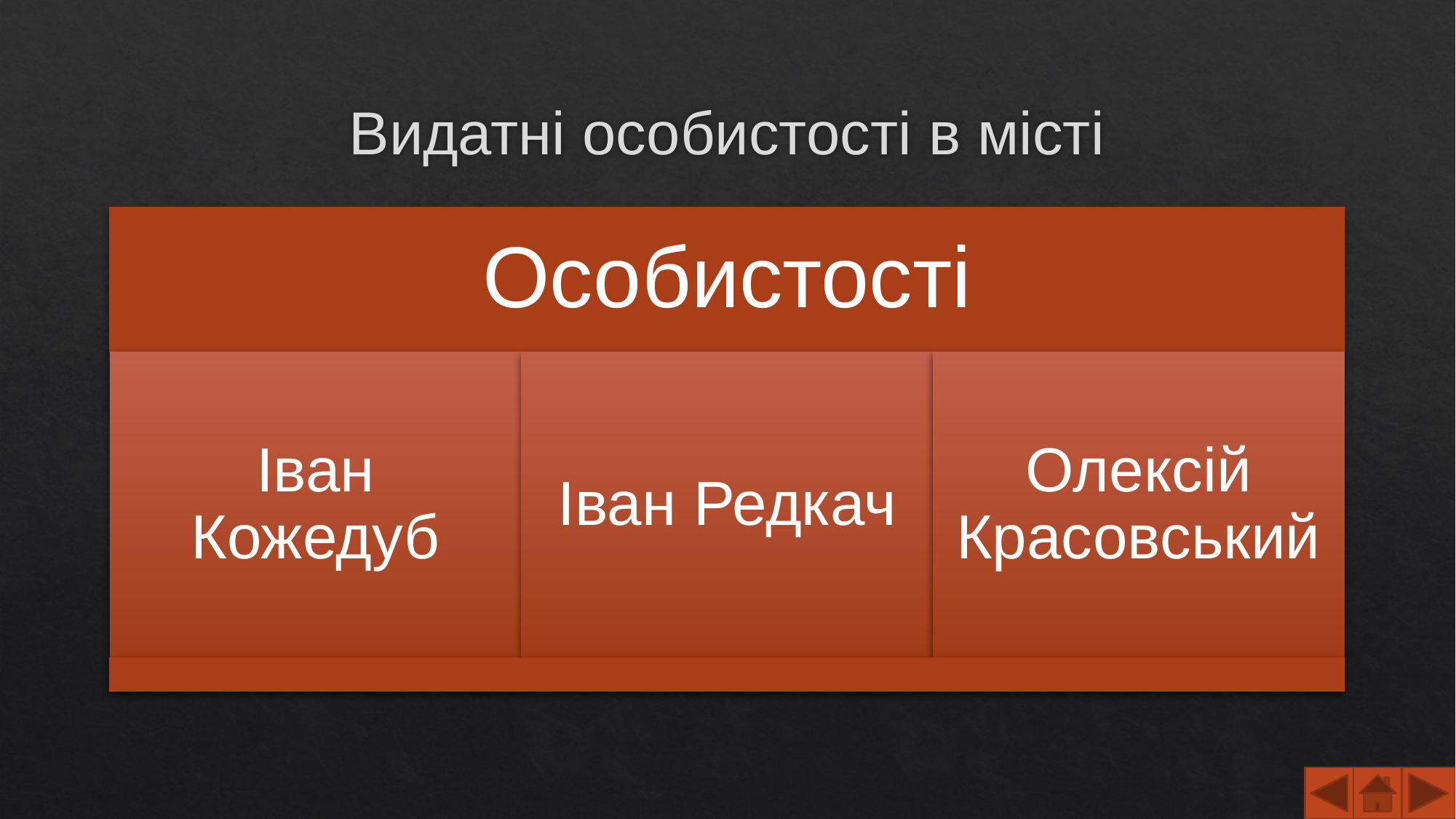

# Видатні особистості в місті
Особистості
Іван Кожедуб
Іван Редкач
Олексій Красовський